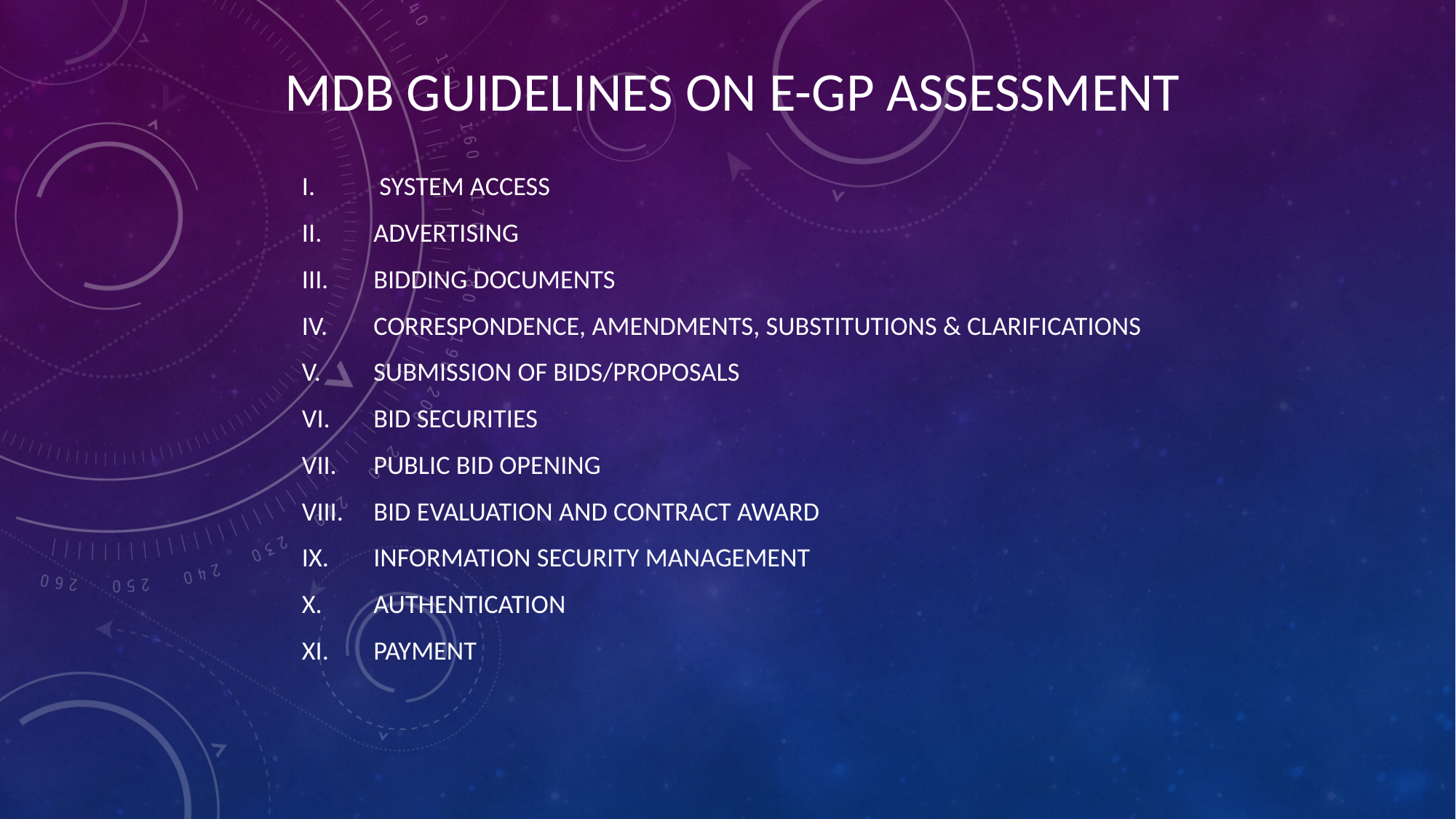

# MDB Guidelines on e-GP Assessment
 System Access
Advertising
Bidding Documents
Correspondence, Amendments, SUBSTITUTIONS & Clarifications
Submission of Bids/Proposals
Bid Securities
Public Bid Opening
Bid Evaluation and Contract Award
Information Security Management
Authentication
Payment